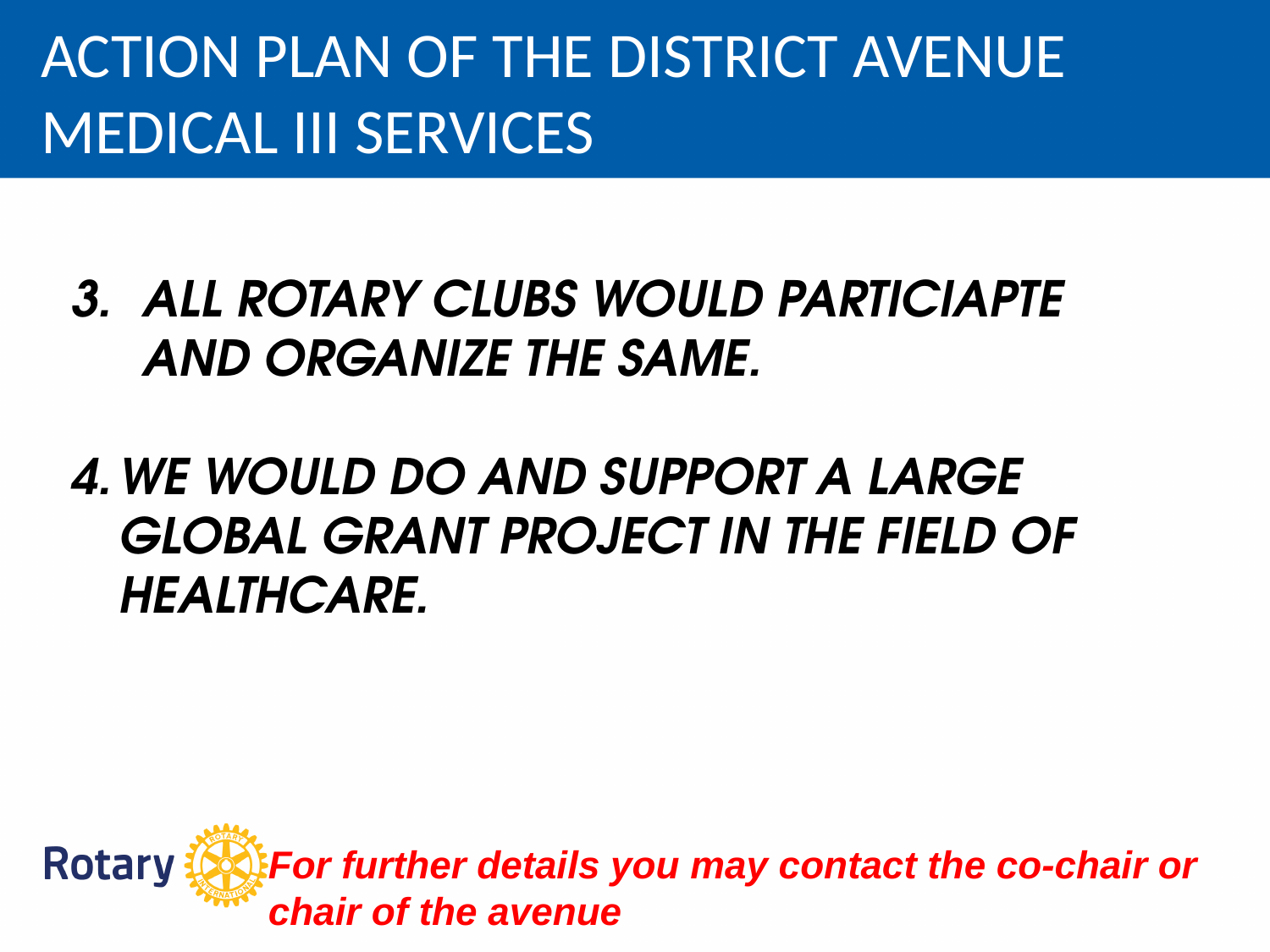

ACTION PLAN OF THE DISTRICT AVENUE MEDICAL III SERVICES
ALL ROTARY CLUBS WOULD PARTICIAPTE AND ORGANIZE THE SAME.

4.	WE WOULD DO AND SUPPORT A LARGE GLOBAL GRANT PROJECT IN THE FIELD OF HEALTHCARE.
For further details you may contact the co-chair or chair of the avenue